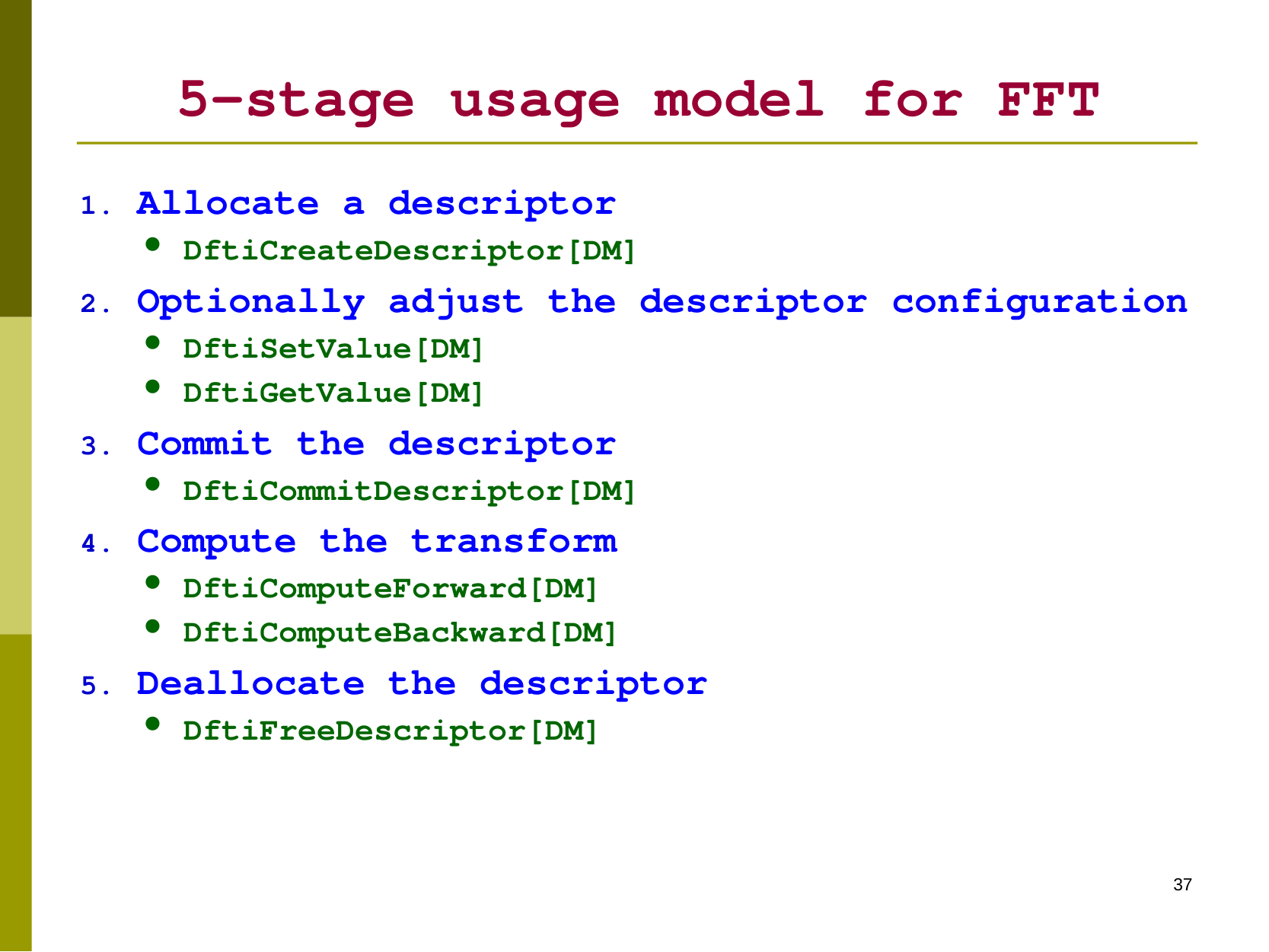

# 5-stage usage model for FFT
Allocate a descriptor
DftiCreateDescriptor[DM]
Optionally adjust the descriptor configuration
DftiSetValue[DM]
DftiGetValue[DM]
Commit the descriptor
DftiCommitDescriptor[DM]
Compute the transform
DftiComputeForward[DM]
DftiComputeBackward[DM]
Deallocate the descriptor
DftiFreeDescriptor[DM]
37